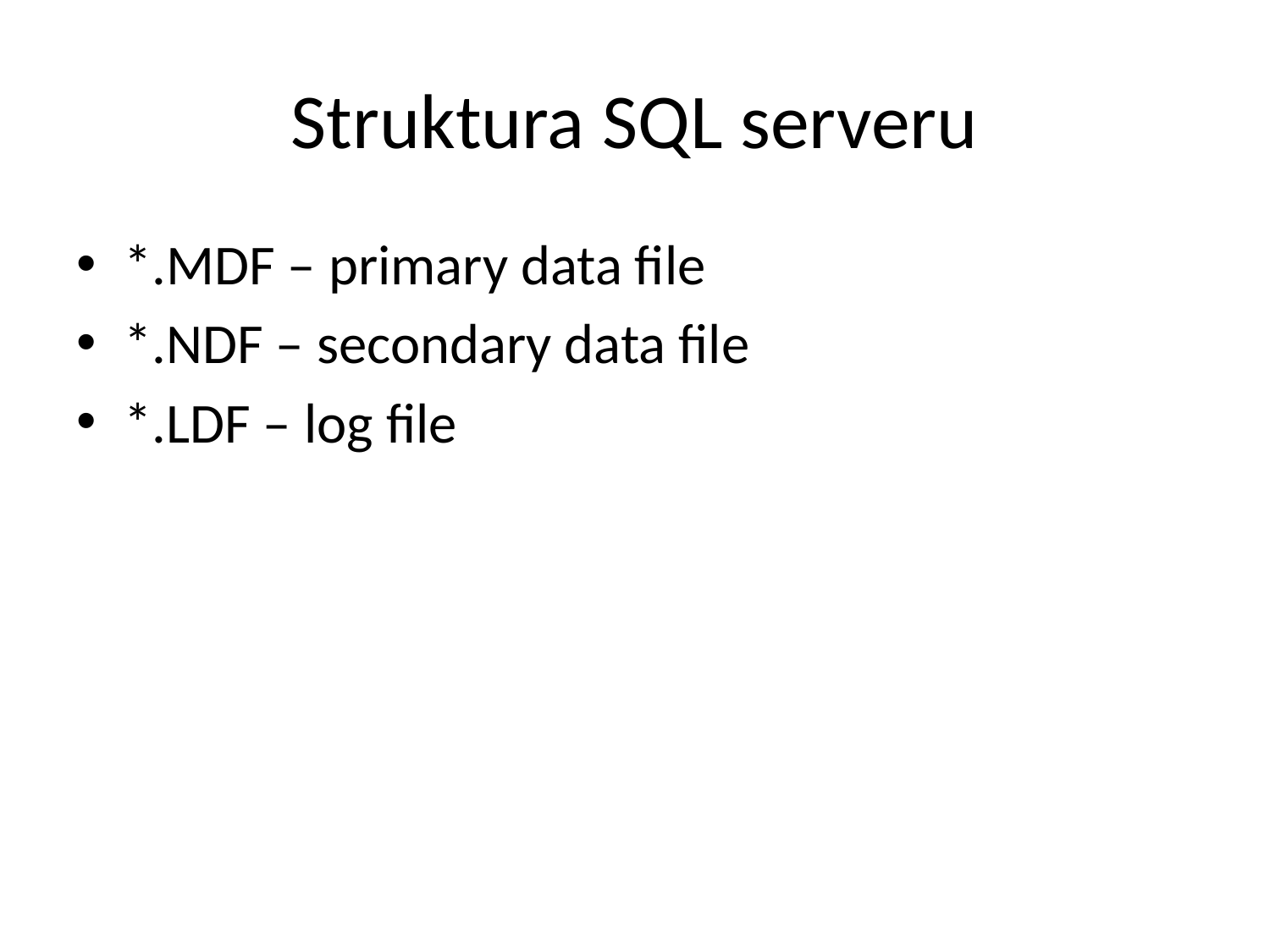

# Struktura SQL serveru
*.MDF – primary data file
*.NDF – secondary data file
*.LDF – log file